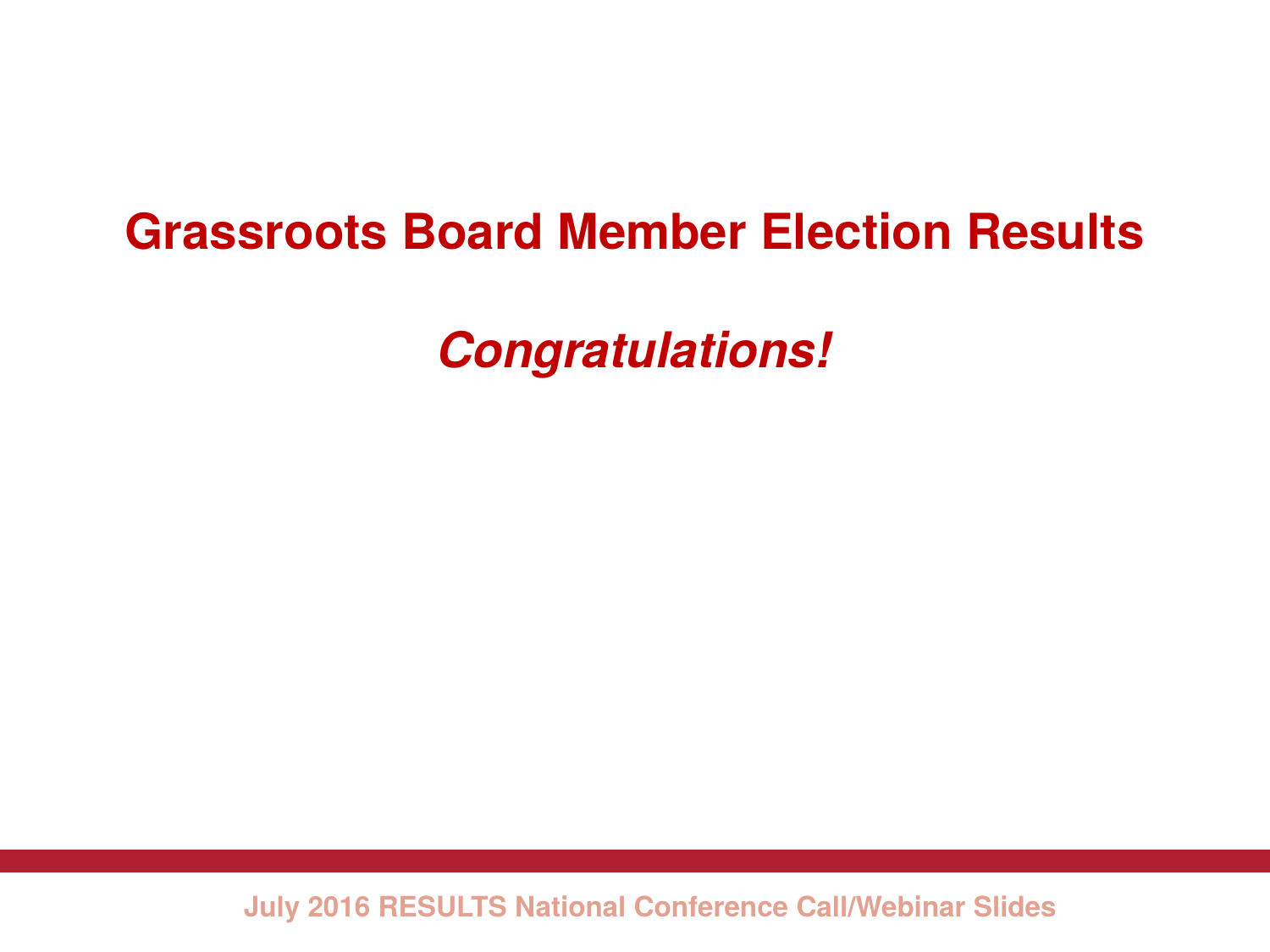

# Grassroots Board Member Election Results Congratulations!
    July 2016 RESULTS National Conference Call/Webinar Slides